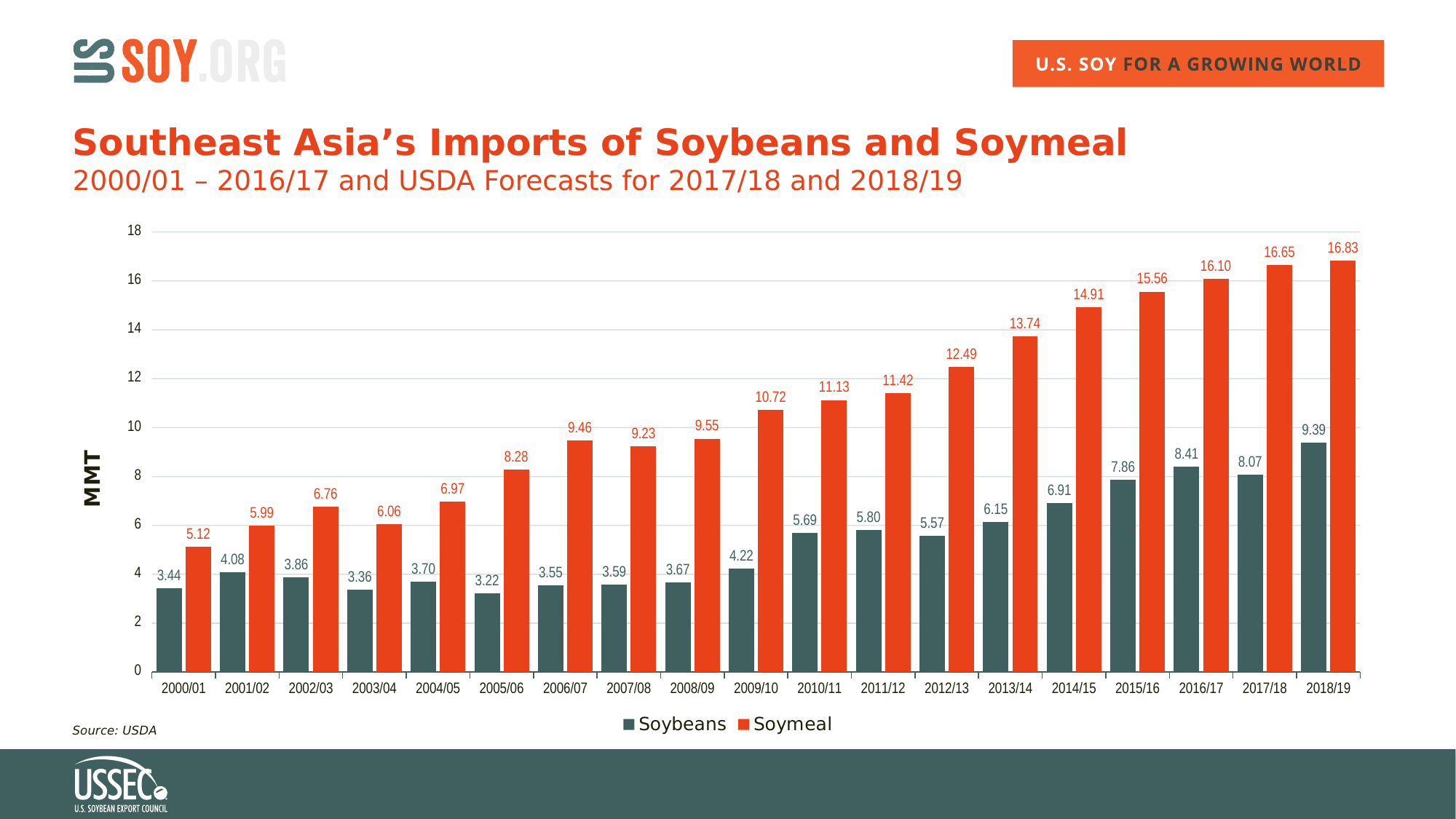

Southeast Asia’s Imports of Soybeans and Soymeal
2000/01 – 2016/17 and USDA Forecasts for 2017/18 and 2018/19

### Chart

| Category | Soybeans | Soymeal |
|---|---|---|
| 2000/01 | 3.443 | 5.123 |
| 2001/02 | 4.084 | 5.99 |
| 2002/03 | 3.863 | 6.764 |
| 2003/04 | 3.362 | 6.059 |
| 2004/05 | 3.7 | 6.966 |
| 2005/06 | 3.224 | 8.279 |
| 2006/07 | 3.545 | 9.464 |
| 2007/08 | 3.585 | 9.231 |
| 2008/09 | 3.671 | 9.55 |
| 2009/10 | 4.223 | 10.717 |
| 2010/11 | 5.687 | 11.129 |
| 2011/12 | 5.798 | 11.415 |
| 2012/13 | 5.571 | 12.489 |
| 2013/14 | 6.15 | 13.743 |
| 2014/15 | 6.909 | 14.914 |
| 2015/16 | 7.856 | 15.561 |
| 2016/17 | 8.409 | 16.097 |
| 2017/18 | 8.07 | 16.651 |
| 2018/19 | 9.391 | 16.826 |
Source: USDA